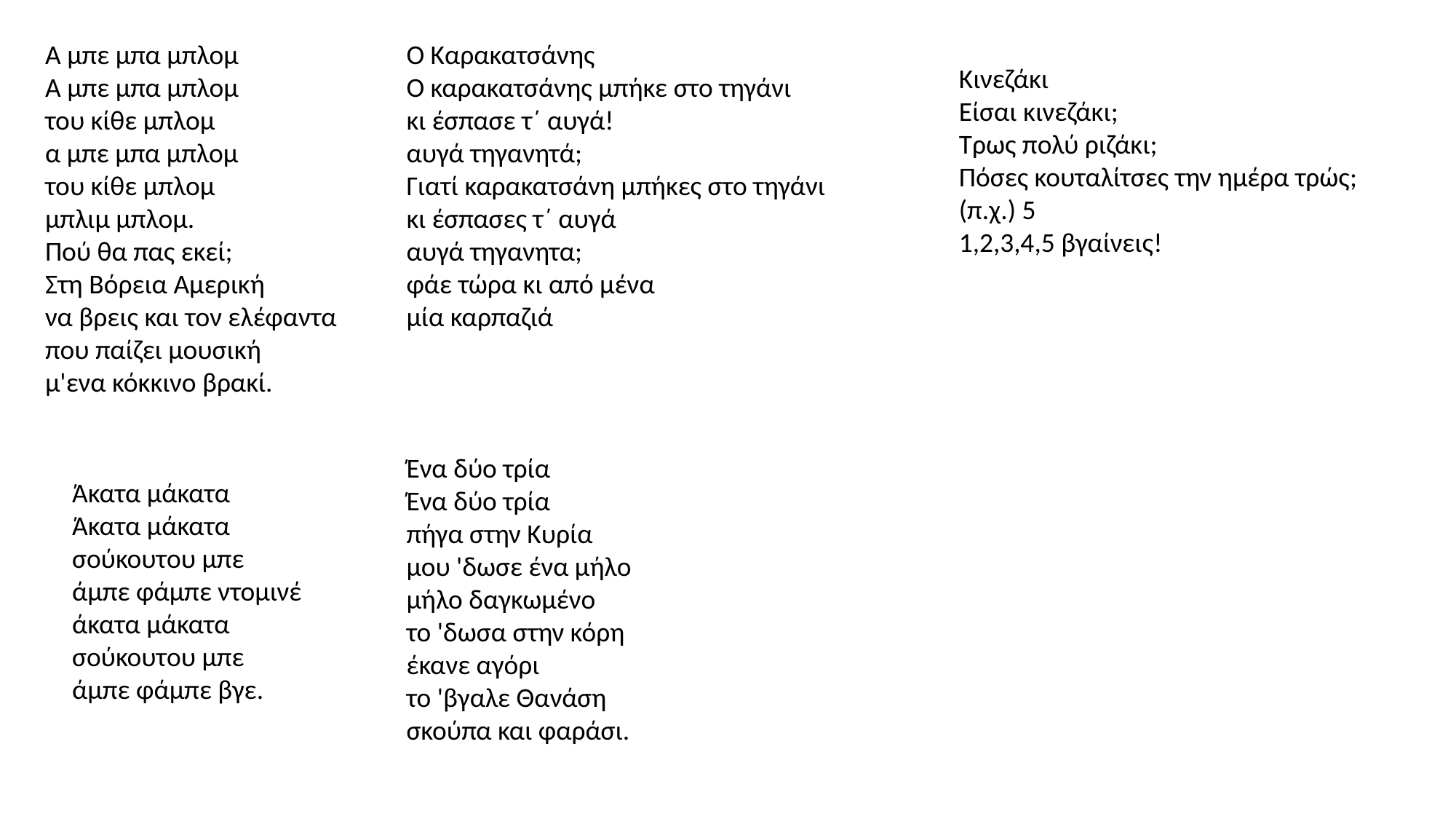

Α μπε μπα μπλομ
Α μπε μπα μπλομ
του κίθε μπλομ
α μπε μπα μπλομ
του κίθε μπλομ
μπλιμ μπλομ.
Πού θα πας εκεί;
Στη Βόρεια Αμερική
να βρεις και τον ελέφαντα
που παίζει μουσική
μ'ενα κόκκινο βρακί.
Ο Καρακατσάνης
Ο καρακατσάνης μπήκε στο τηγάνι
κι έσπασε τ΄ αυγά!
αυγά τηγανητά;
Γιατί καρακατσάνη μπήκες στο τηγάνι
κι έσπασες τ΄ αυγά
αυγά τηγανητα;
φάε τώρα κι από μένα
μία καρπαζιά
Κινεζάκι
Είσαι κινεζάκι;
Τρως πολύ ριζάκι;
Πόσες κουταλίτσες την ημέρα τρώς;
(π.χ.) 5
1,2,3,4,5 βγαίνεις!
Ένα δύο τρία
Ένα δύο τρία
πήγα στην Κυρία
μου 'δωσε ένα μήλο
μήλο δαγκωμένο
το 'δωσα στην κόρη
έκανε αγόρι
το 'βγαλε Θανάση
σκούπα και φαράσι.
Άκατα μάκατα
Άκατα μάκατα σούκουτου μπε
άμπε φάμπε ντομινέ
άκατα μάκατα σούκουτου μπε
άμπε φάμπε βγε.